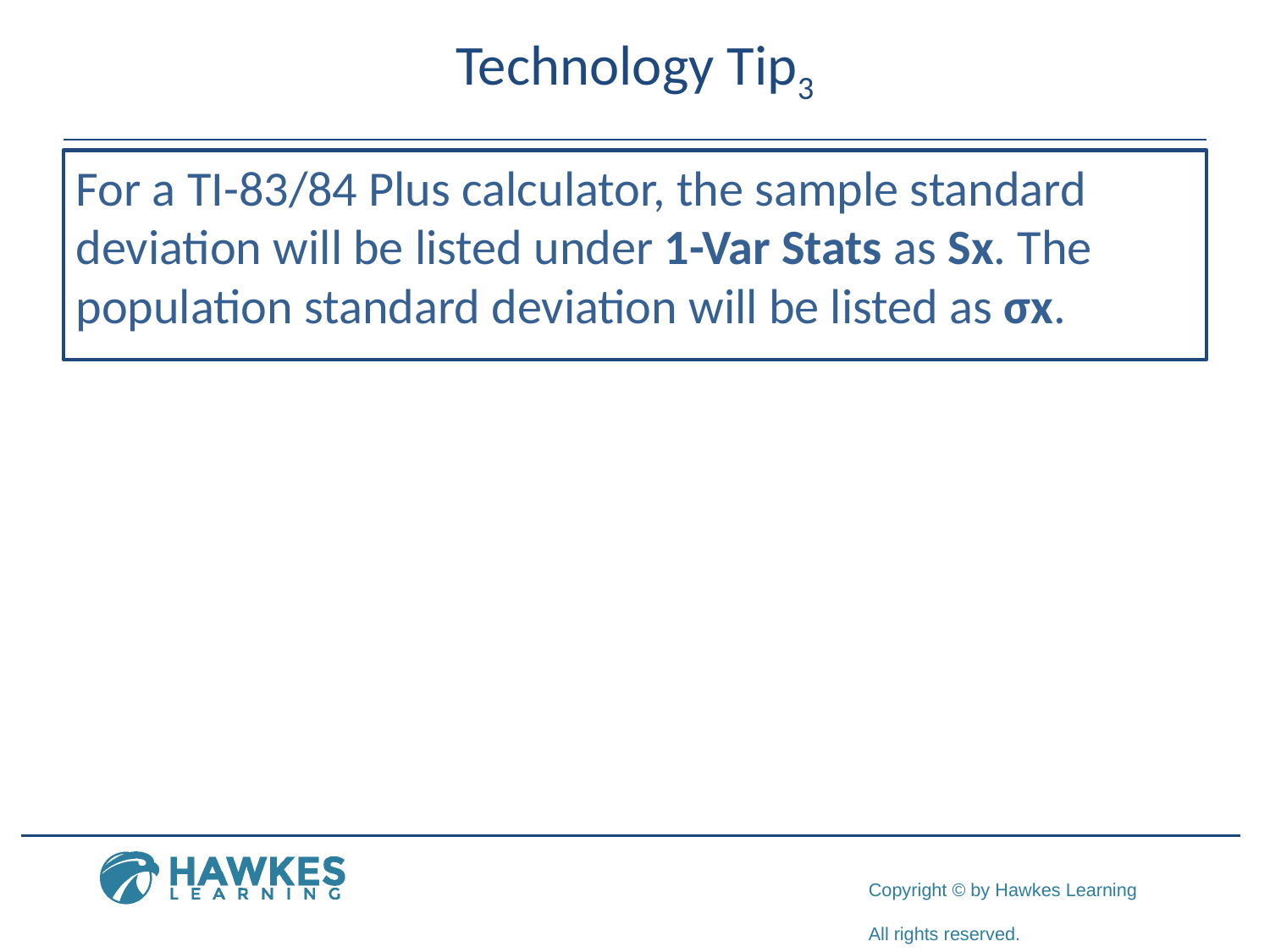

# Technology Tip3
For a TI-83/84 Plus calculator, the sample standard deviation will be listed under 1-Var Stats as Sx. The population standard deviation will be listed as σx.